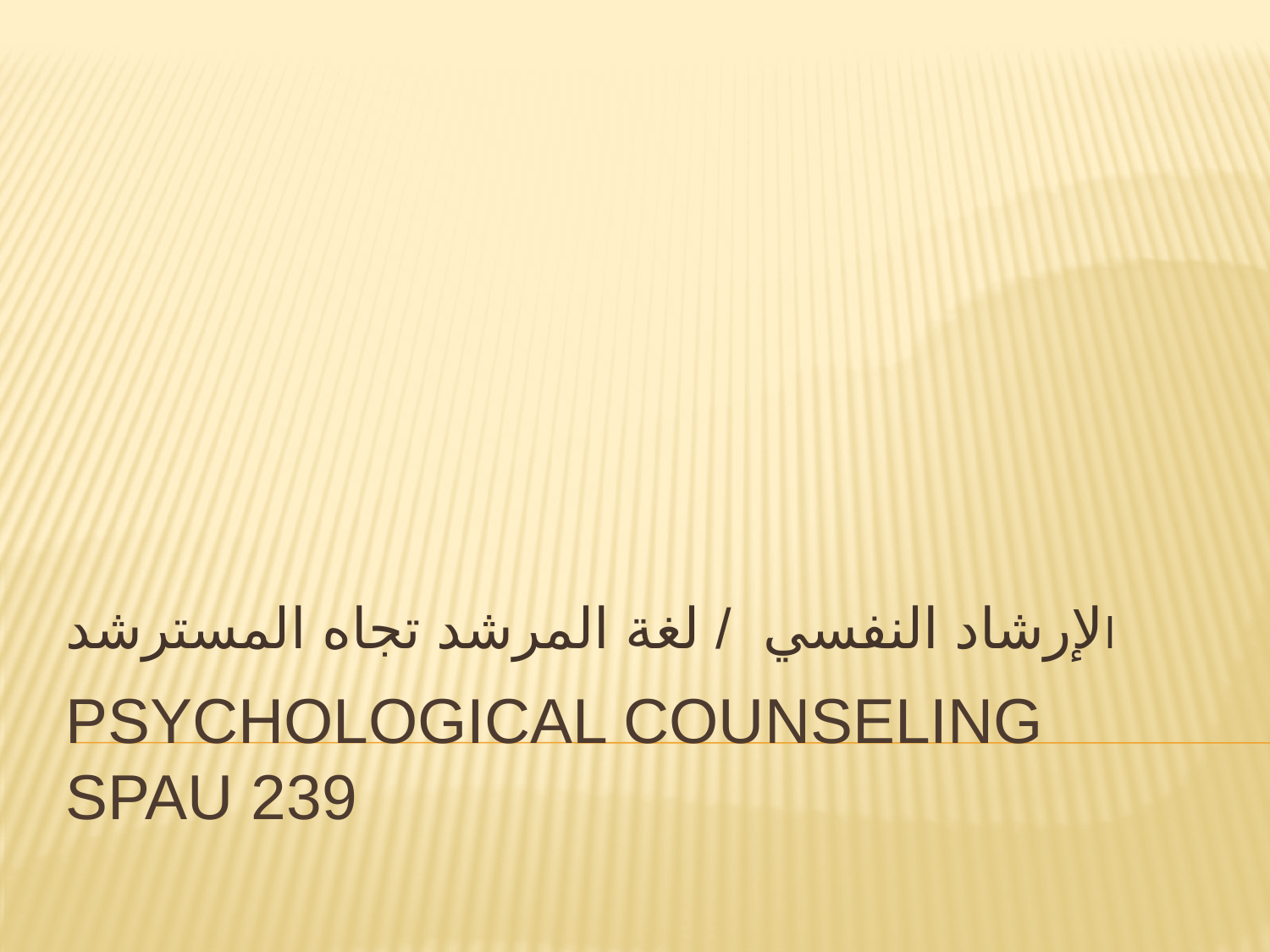

الإرشاد النفسي  / لغة المرشد تجاه المسترشد
# Psychological counseling spau 239